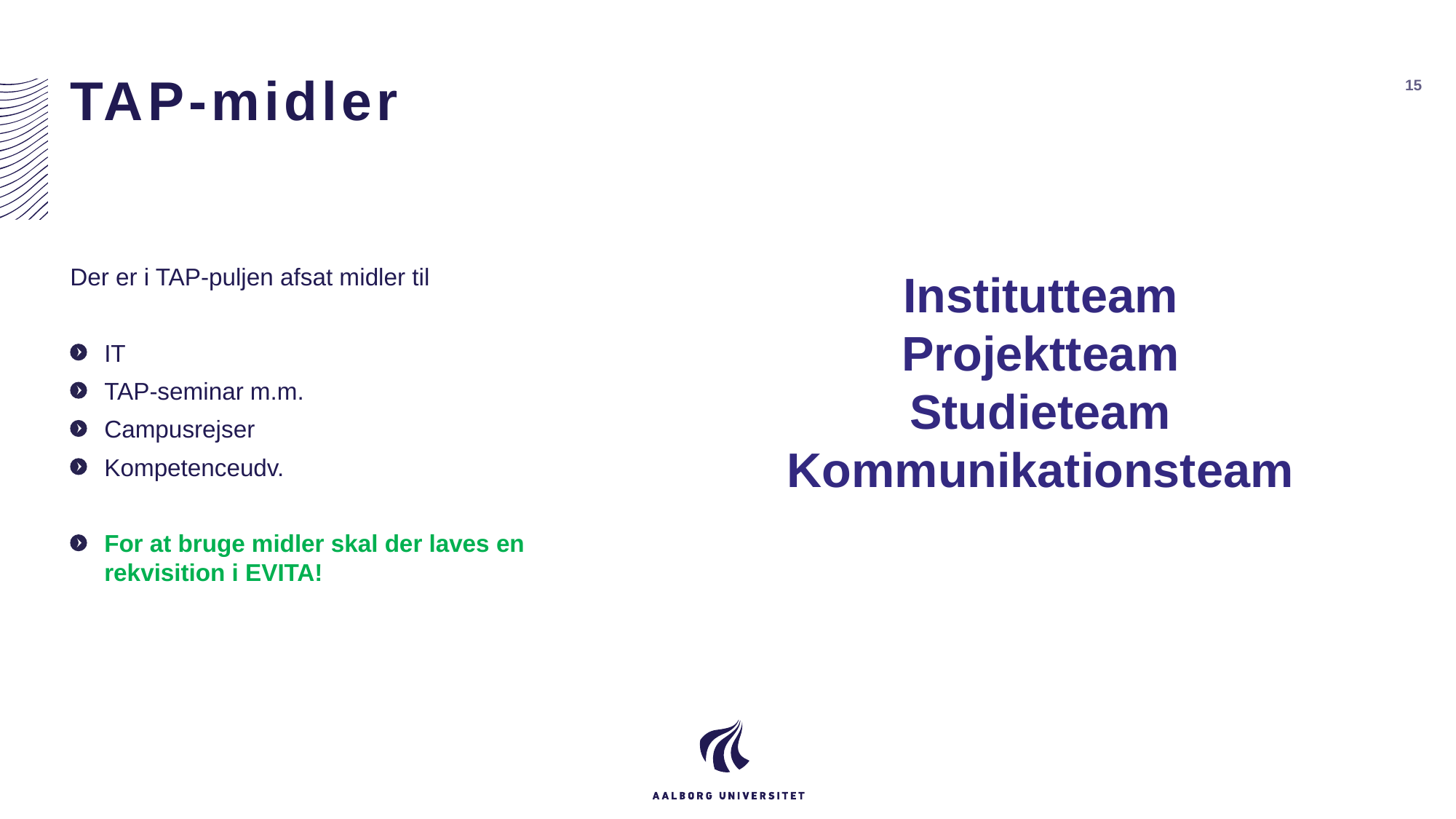

# TAP-midler
15
Der er i TAP-puljen afsat midler til

IT
TAP-seminar m.m.
Campusrejser
Kompetenceudv.

For at bruge midler skal der laves en rekvisition i EVITA!
Institutteam
Projektteam
Studieteam
Kommunikationsteam